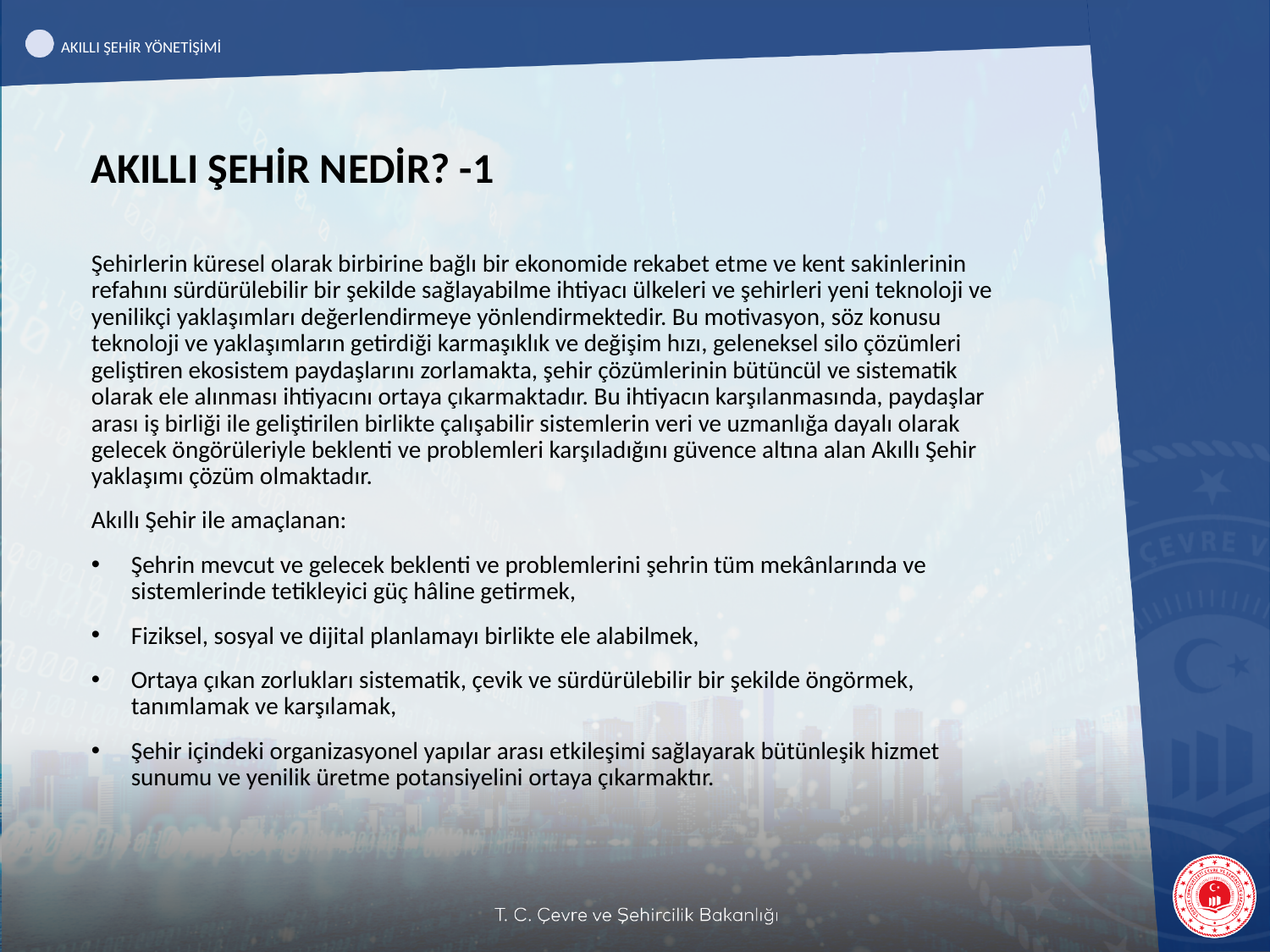

AKILLI ŞEHİR YÖNETİŞİMİ
AKILLI ŞEHİR NEDİR? -1
Şehirlerin küresel olarak birbirine bağlı bir ekonomide rekabet etme ve kent sakinlerinin refahını sürdürülebilir bir şekilde sağlayabilme ihtiyacı ülkeleri ve şehirleri yeni teknoloji ve yenilikçi yaklaşımları değerlendirmeye yönlendirmektedir. Bu motivasyon, söz konusu teknoloji ve yaklaşımların getirdiği karmaşıklık ve değişim hızı, geleneksel silo çözümleri geliştiren ekosistem paydaşlarını zorlamakta, şehir çözümlerinin bütüncül ve sistematik olarak ele alınması ihtiyacını ortaya çıkarmaktadır. Bu ihtiyacın karşılanmasında, paydaşlar arası iş birliği ile geliştirilen birlikte çalışabilir sistemlerin veri ve uzmanlığa dayalı olarak gelecek öngörüleriyle beklenti ve problemleri karşıladığını güvence altına alan Akıllı Şehir yaklaşımı çözüm olmaktadır.
Akıllı Şehir ile amaçlanan:
Şehrin mevcut ve gelecek beklenti ve problemlerini şehrin tüm mekânlarında ve sistemlerinde tetikleyici güç hâline getirmek,
Fiziksel, sosyal ve dijital planlamayı birlikte ele alabilmek,
Ortaya çıkan zorlukları sistematik, çevik ve sürdürülebilir bir şekilde öngörmek, tanımlamak ve karşılamak,
Şehir içindeki organizasyonel yapılar arası etkileşimi sağlayarak bütünleşik hizmet sunumu ve yenilik üretme potansiyelini ortaya çıkarmaktır.